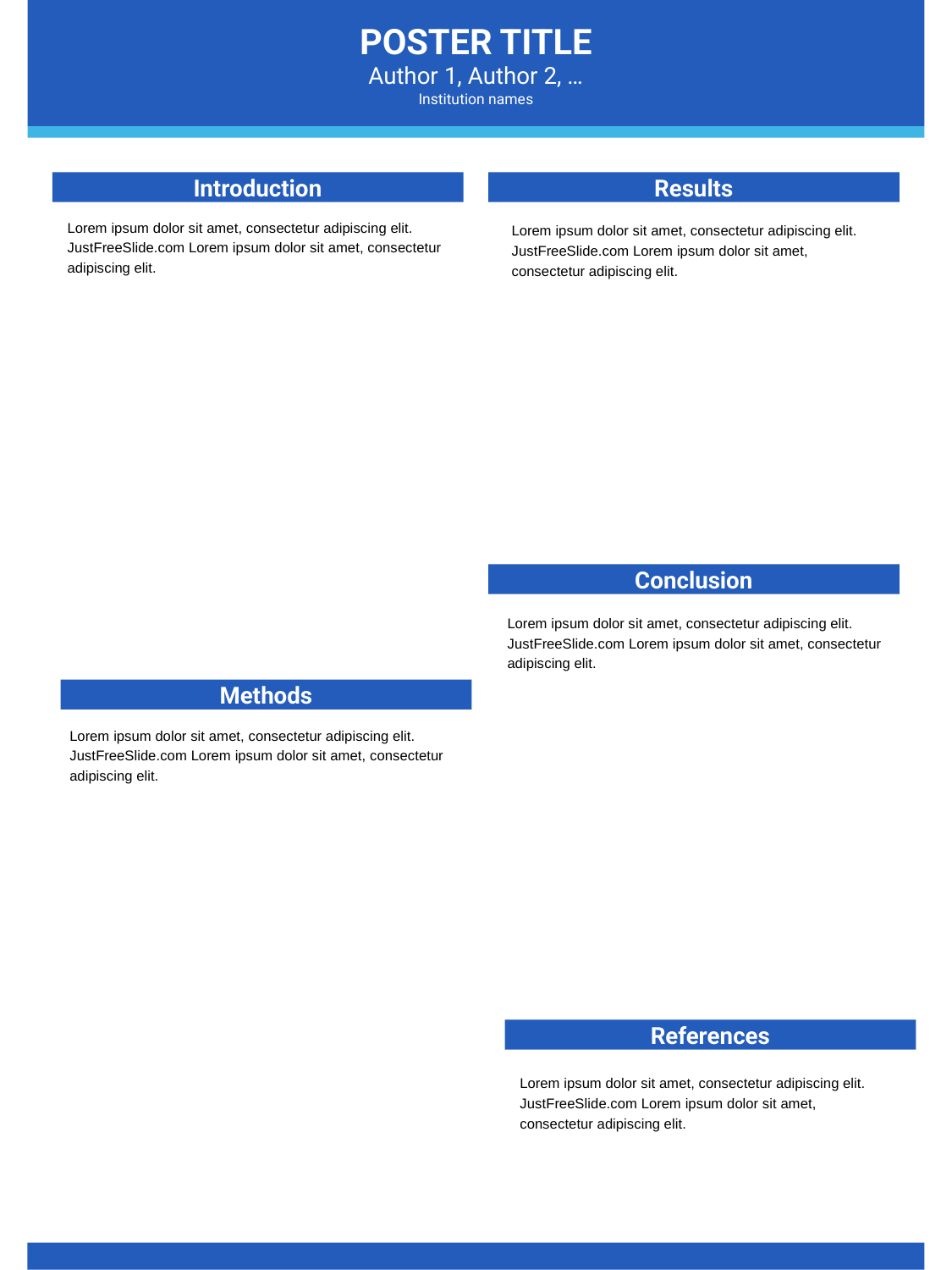

POSTER TITLE
Author 1, Author 2, …
Institution names

Introduction
Results
Lorem ipsum dolor sit amet, consectetur adipiscing elit. JustFreeSlide.com Lorem ipsum dolor sit amet, consectetur adipiscing elit.

Lorem ipsum dolor sit amet, consectetur adipiscing elit. JustFreeSlide.com Lorem ipsum dolor sit amet, consectetur adipiscing elit.

Conclusion
Lorem ipsum dolor sit amet, consectetur adipiscing elit. JustFreeSlide.com Lorem ipsum dolor sit amet, consectetur adipiscing elit.

Methods
Lorem ipsum dolor sit amet, consectetur adipiscing elit. JustFreeSlide.com Lorem ipsum dolor sit amet, consectetur adipiscing elit.

References
Lorem ipsum dolor sit amet, consectetur adipiscing elit. JustFreeSlide.com Lorem ipsum dolor sit amet, consectetur adipiscing elit.